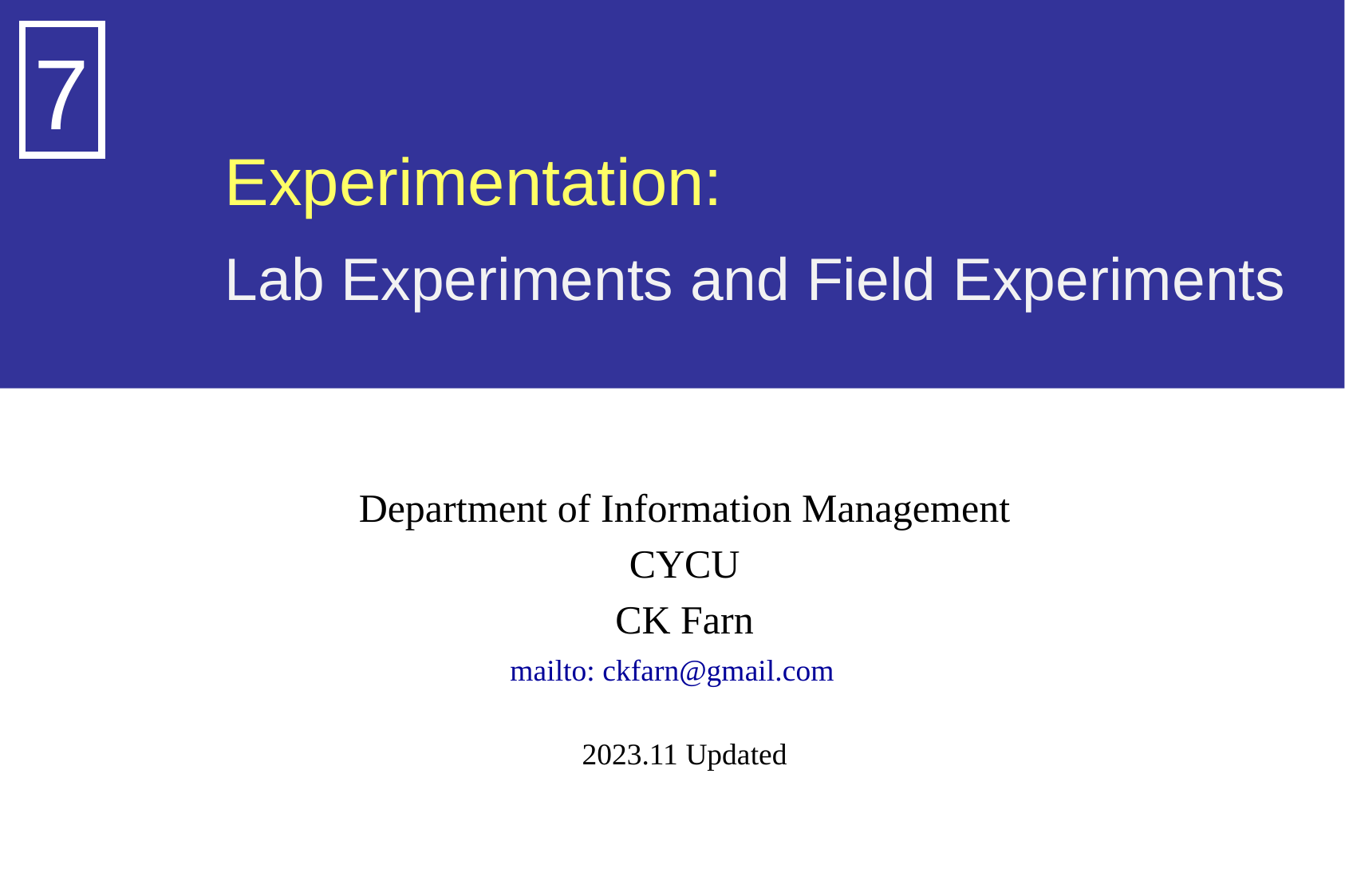

7
# Experimentation: Lab Experiments and Field Experiments
Department of Information Management
CYCU
CK Farn
mailto: ckfarn@gmail.com

2023.11 Updated